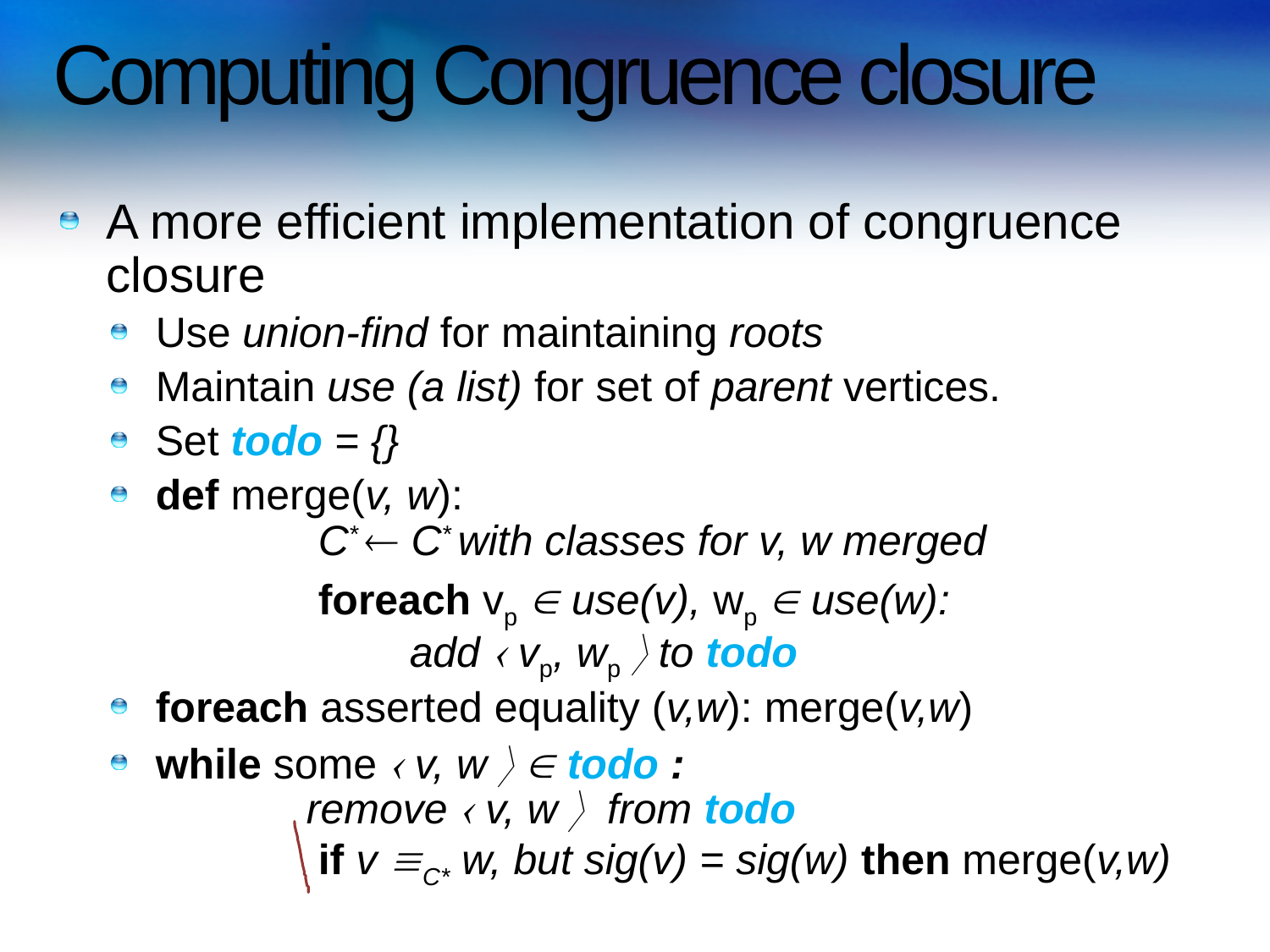

# Computing Congruence closure
A more efficient implementation of congruence closure
Use union-find for maintaining roots
Maintain use (a list) for set of parent vertices.
Set todo = {}
def merge(v, w):
	   C* ← C* with classes for v, w merged
		   foreach vp ∈ use(v), wp ∈ use(w):
		add 〈 vp, wp 〉 to todo
foreach asserted equality (v,w): merge(v,w)
while some 〈 v, w 〉 ∈ todo :
 	  remove 〈 v, w 〉  from todo
 	   if v ≡C* w, but sig(v) = sig(w) then merge(v,w)